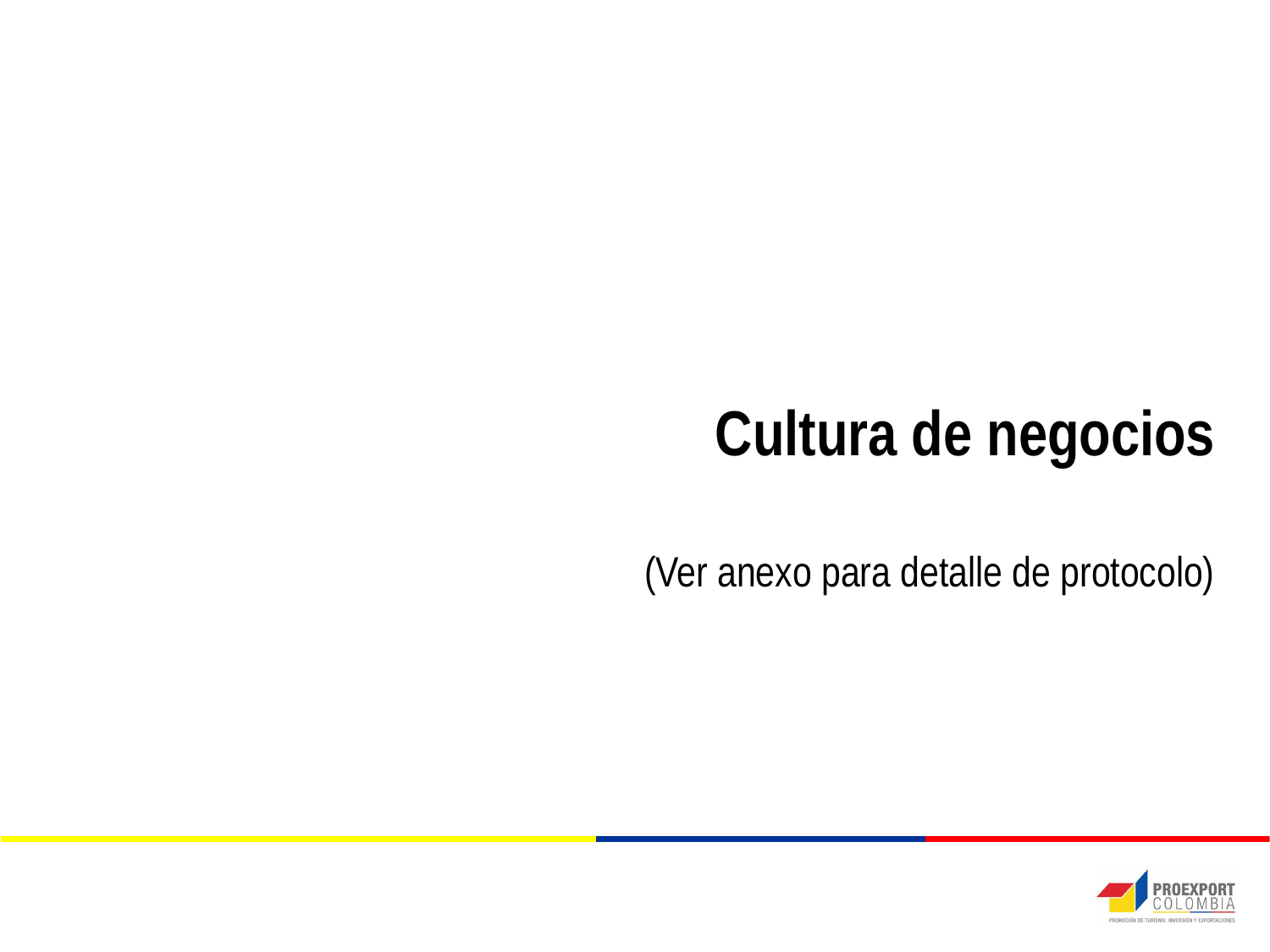

# Cultura de negocios (Ver anexo para detalle de protocolo)